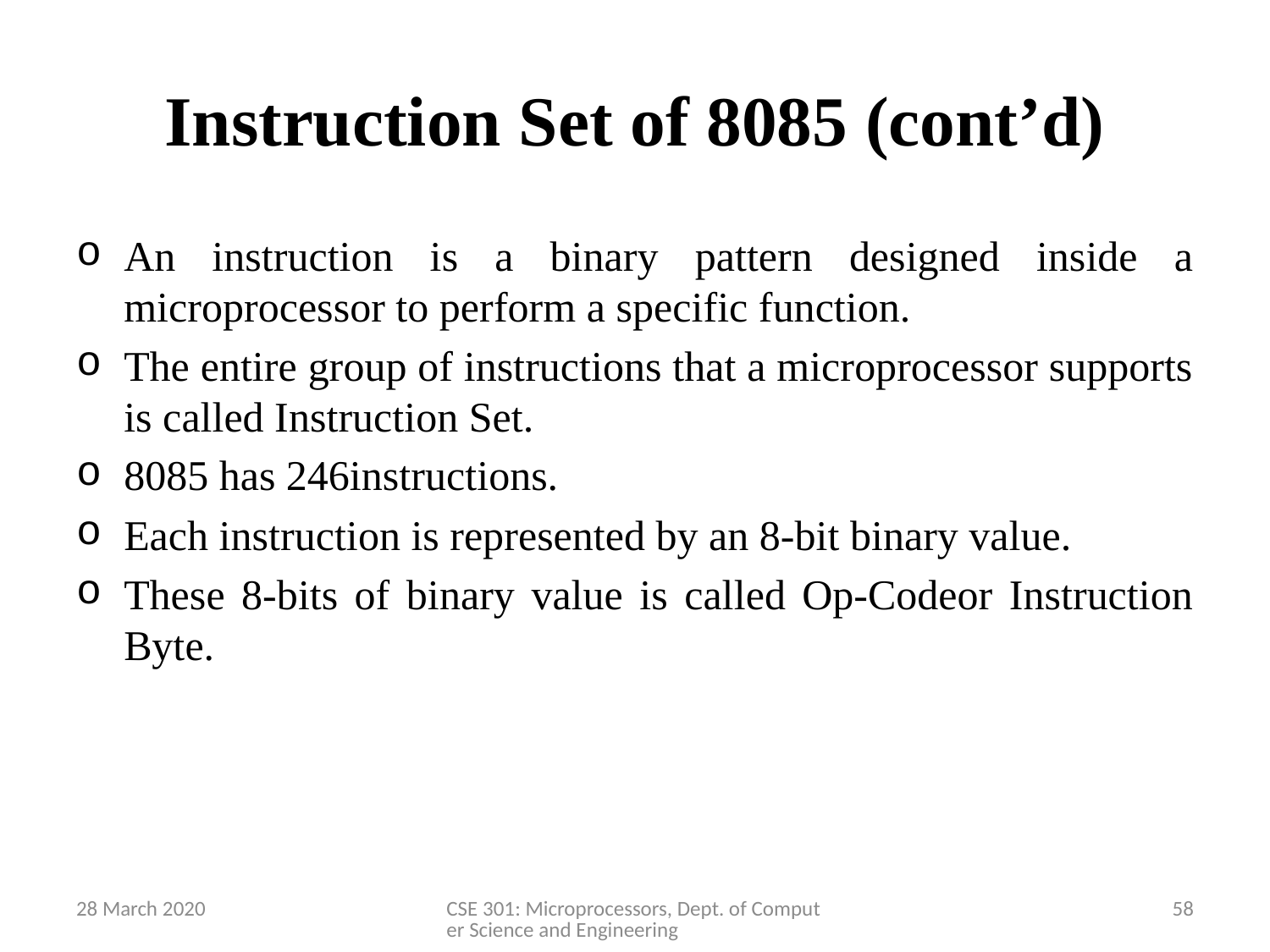

# Instruction Set of 8085 (cont’d)
An instruction is a binary pattern designed inside a microprocessor to perform a specific function.
The entire group of instructions that a microprocessor supports is called Instruction Set.
8085 has 246instructions.
Each instruction is represented by an 8-bit binary value.
These 8-bits of binary value is called Op-Codeor Instruction Byte.
28 March 2020
CSE 301: Microprocessors, Dept. of Computer Science and Engineering
58